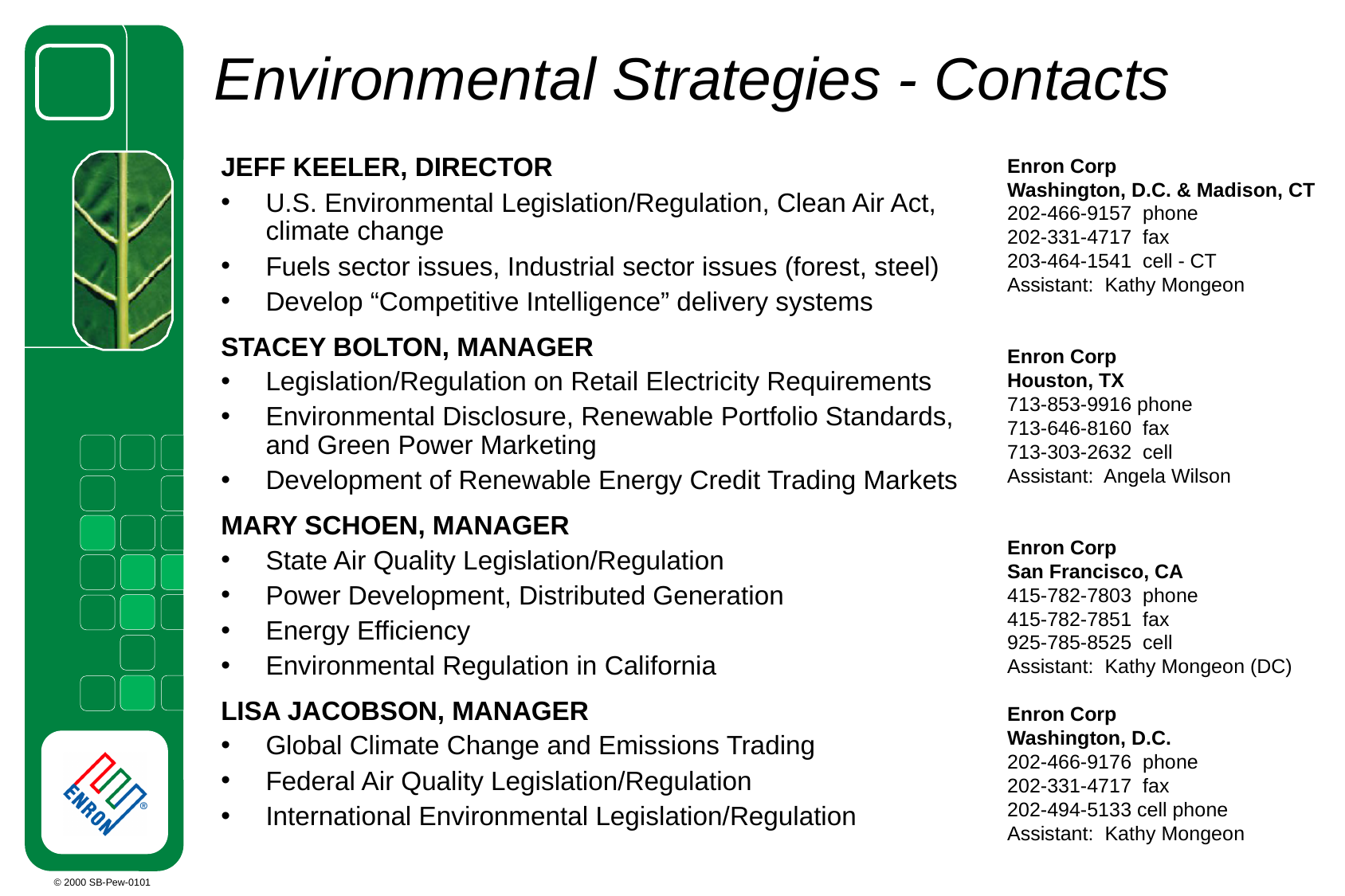

Environmental Strategies - Contacts
Enron Corp
Washington, D.C. & Madison, CT
202-466-9157  phone
202-331-4717  fax
203-464-1541  cell - CT
Assistant:  Kathy Mongeon

Enron Corp
Houston, TX
713-853-9916 phone
713-646-8160  fax
713-303-2632  cell
Assistant:  Angela Wilson

Enron Corp
San Francisco, CA
415-782-7803  phone
415-782-7851  fax
925-785-8525  cell
Assistant:  Kathy Mongeon (DC)

Enron Corp
Washington, D.C.
202-466-9176  phone
202-331-4717  fax
202-494-5133 cell phone
Assistant:  Kathy Mongeon

# JEFF KEELER, DIRECTOR
U.S. Environmental Legislation/Regulation, Clean Air Act, climate change
Fuels sector issues, Industrial sector issues (forest, steel)
Develop “Competitive Intelligence” delivery systems
STACEY BOLTON, MANAGER
Legislation/Regulation on Retail Electricity Requirements
Environmental Disclosure, Renewable Portfolio Standards, and Green Power Marketing
Development of Renewable Energy Credit Trading Markets
MARY SCHOEN, MANAGER
State Air Quality Legislation/Regulation
Power Development, Distributed Generation
Energy Efficiency
Environmental Regulation in California
LISA JACOBSON, MANAGER
Global Climate Change and Emissions Trading
Federal Air Quality Legislation/Regulation
International Environmental Legislation/Regulation